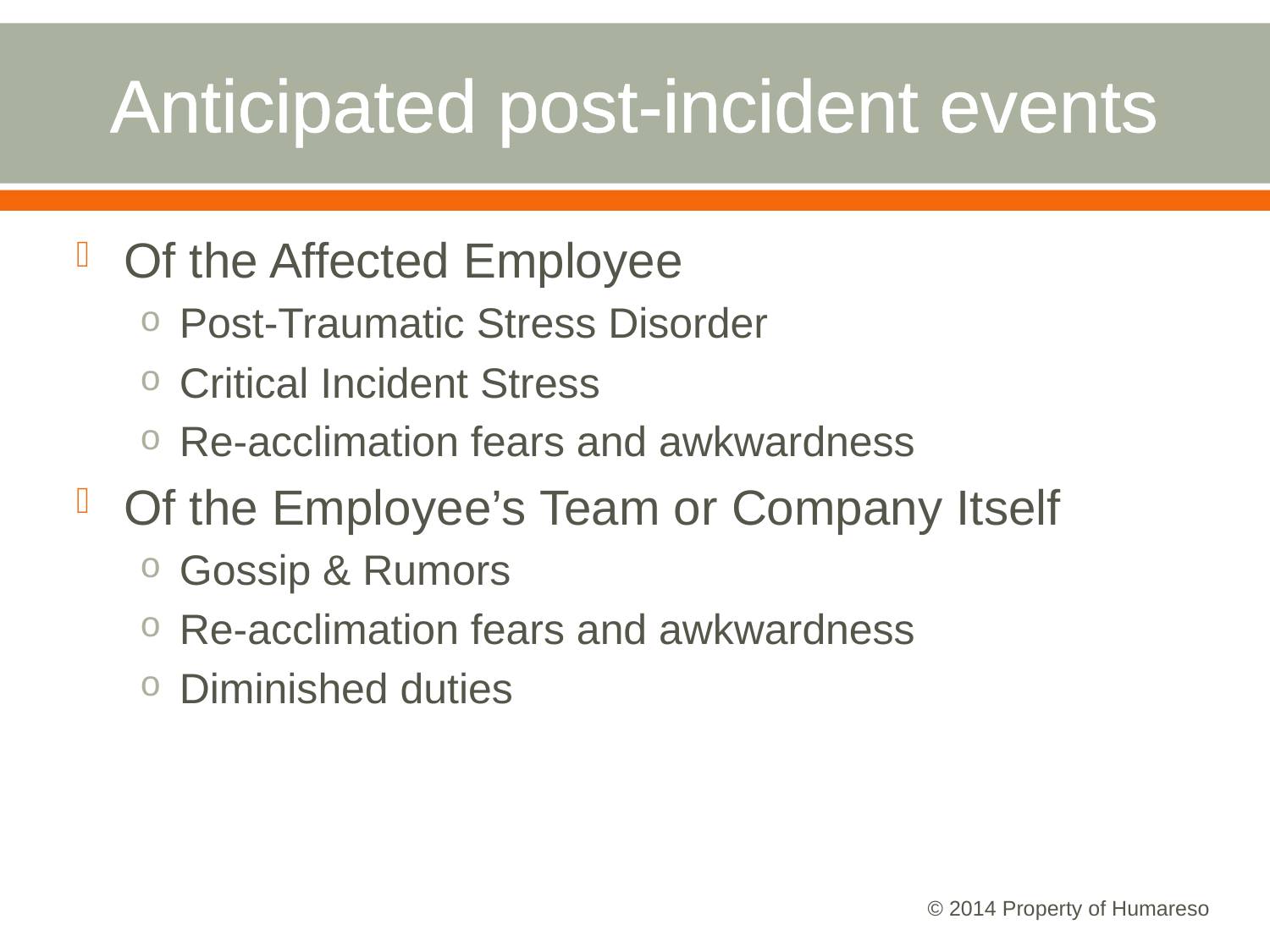

# Anticipated post-incident events
Of the Affected Employee
Post-Traumatic Stress Disorder
Critical Incident Stress
Re-acclimation fears and awkwardness
Of the Employee’s Team or Company Itself
Gossip & Rumors
Re-acclimation fears and awkwardness
Diminished duties
© 2014 Property of Humareso